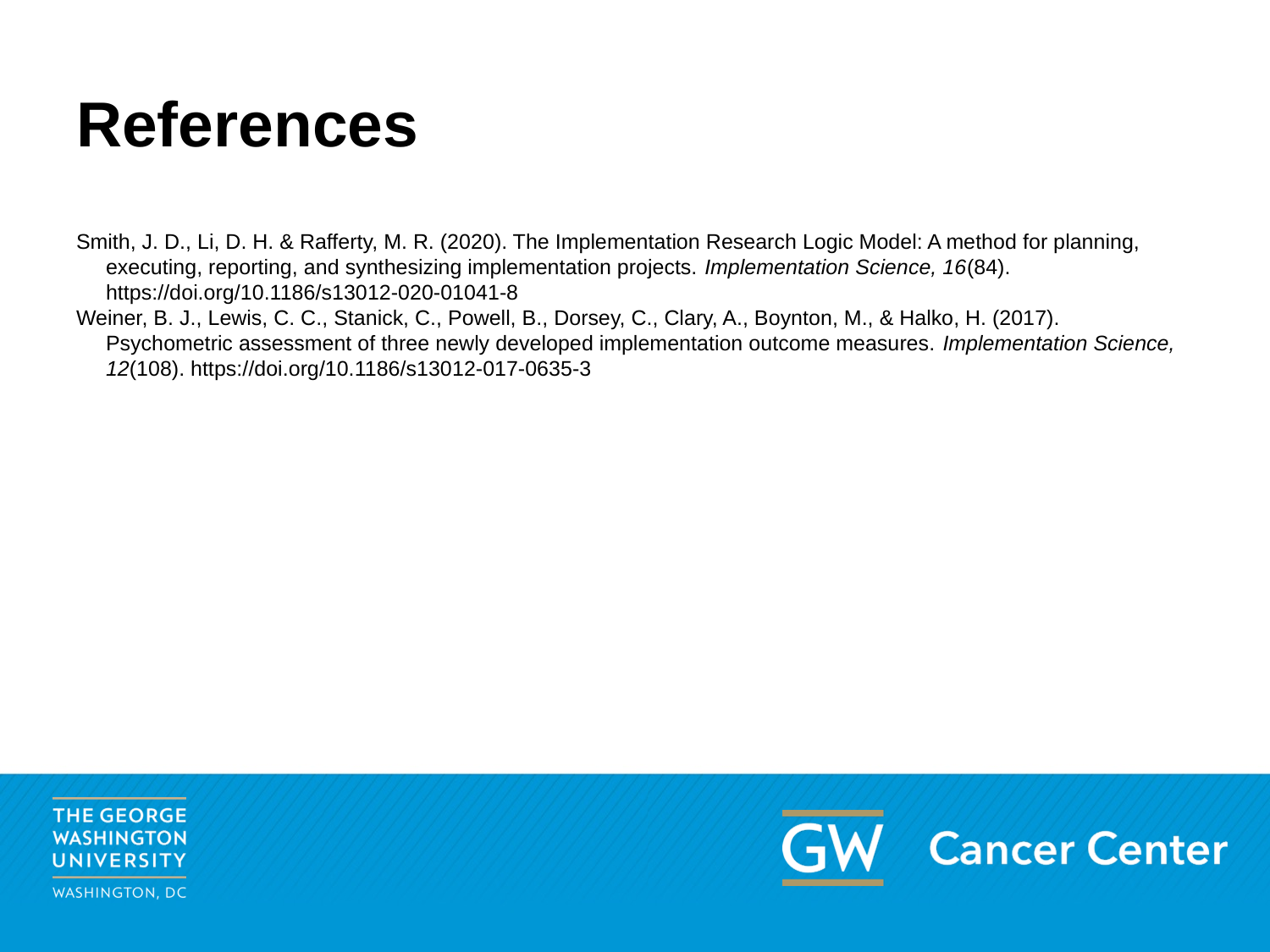

# References
Smith, J. D., Li, D. H. & Rafferty, M. R. (2020). The Implementation Research Logic Model: A method for planning,
     executing, reporting, and synthesizing implementation projects. Implementation Science, 16(84).
     https://doi.org/10.1186/s13012-020-01041-8
Weiner, B. J., Lewis, C. C., Stanick, C., Powell, B., Dorsey, C., Clary, A., Boynton, M., & Halko, H. (2017).
     Psychometric assessment of three newly developed implementation outcome measures. Implementation Science,
     12(108). https://doi.org/10.1186/s13012-017-0635-3